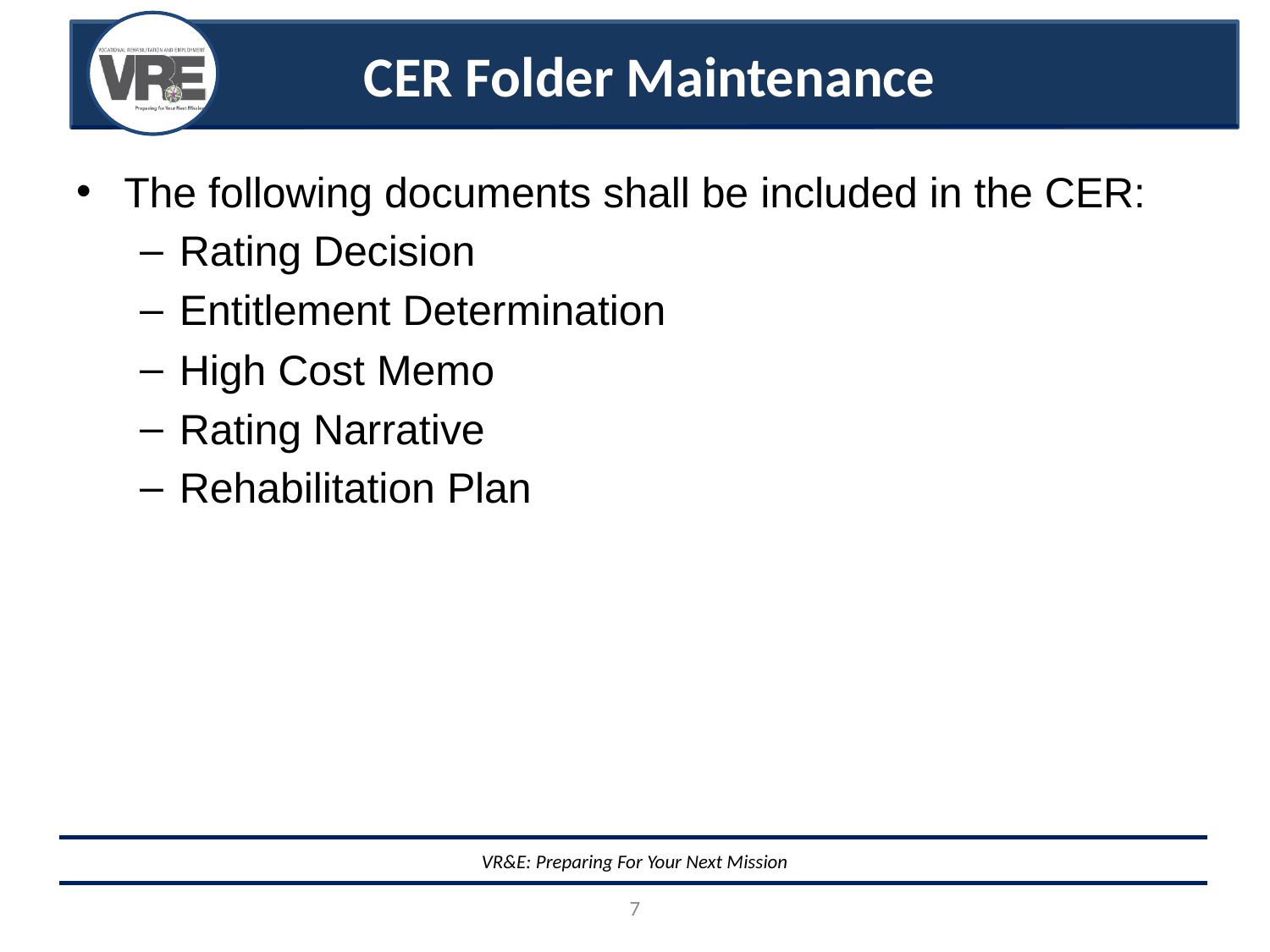

# CER Folder Maintenance
The following documents shall be included in the CER:
Rating Decision
Entitlement Determination
High Cost Memo
Rating Narrative
Rehabilitation Plan
VR&E: Preparing For Your Next Mission
7